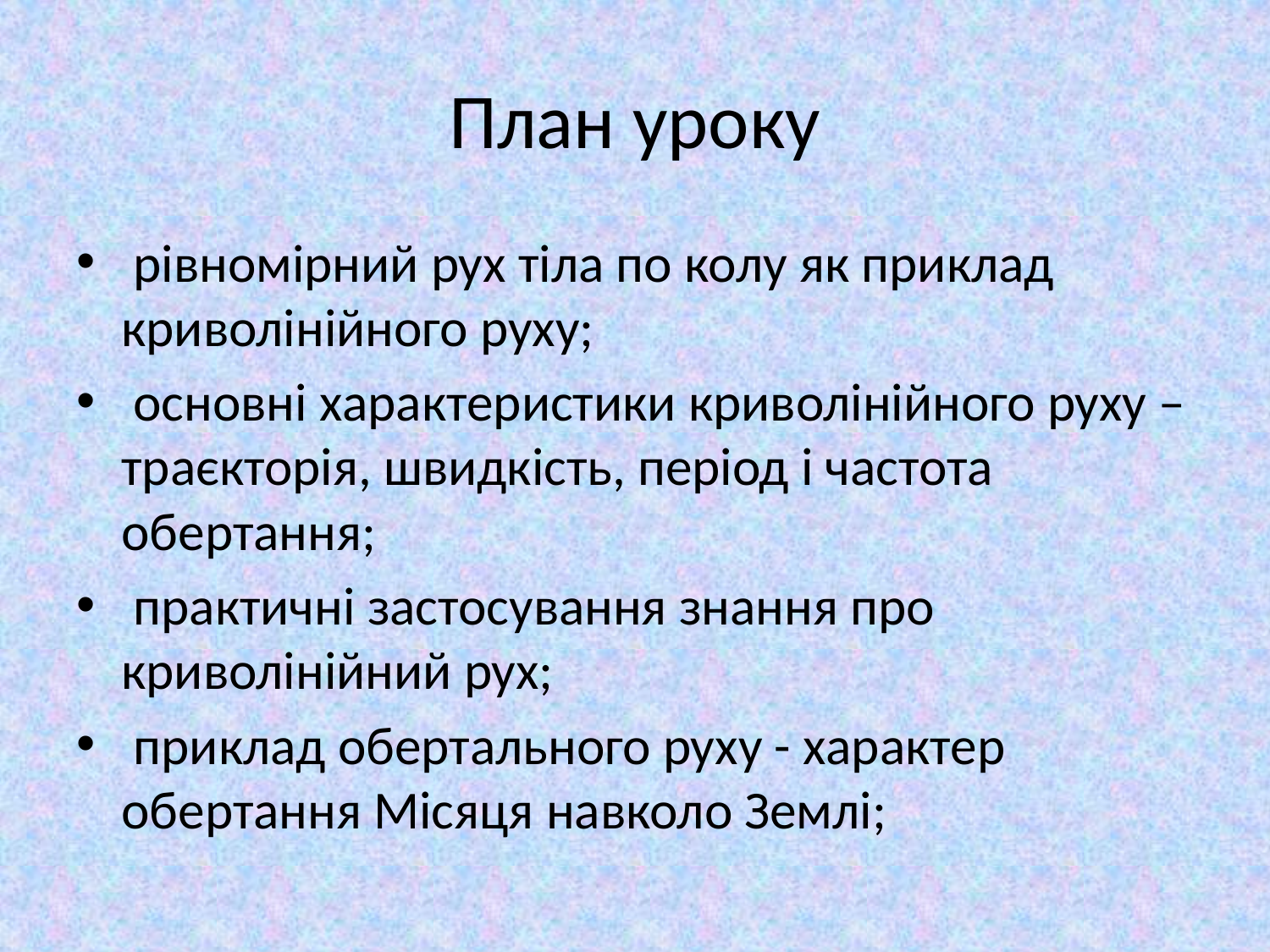

# План уроку
 рівномірний рух тіла по колу як приклад криволінійного руху;
 основні характеристики криволінійного руху – траєкторія, швидкість, період і частота обертання;
 практичні застосування знання про криволінійний рух;
 приклад обертального руху - характер обертання Місяця навколо Землі;